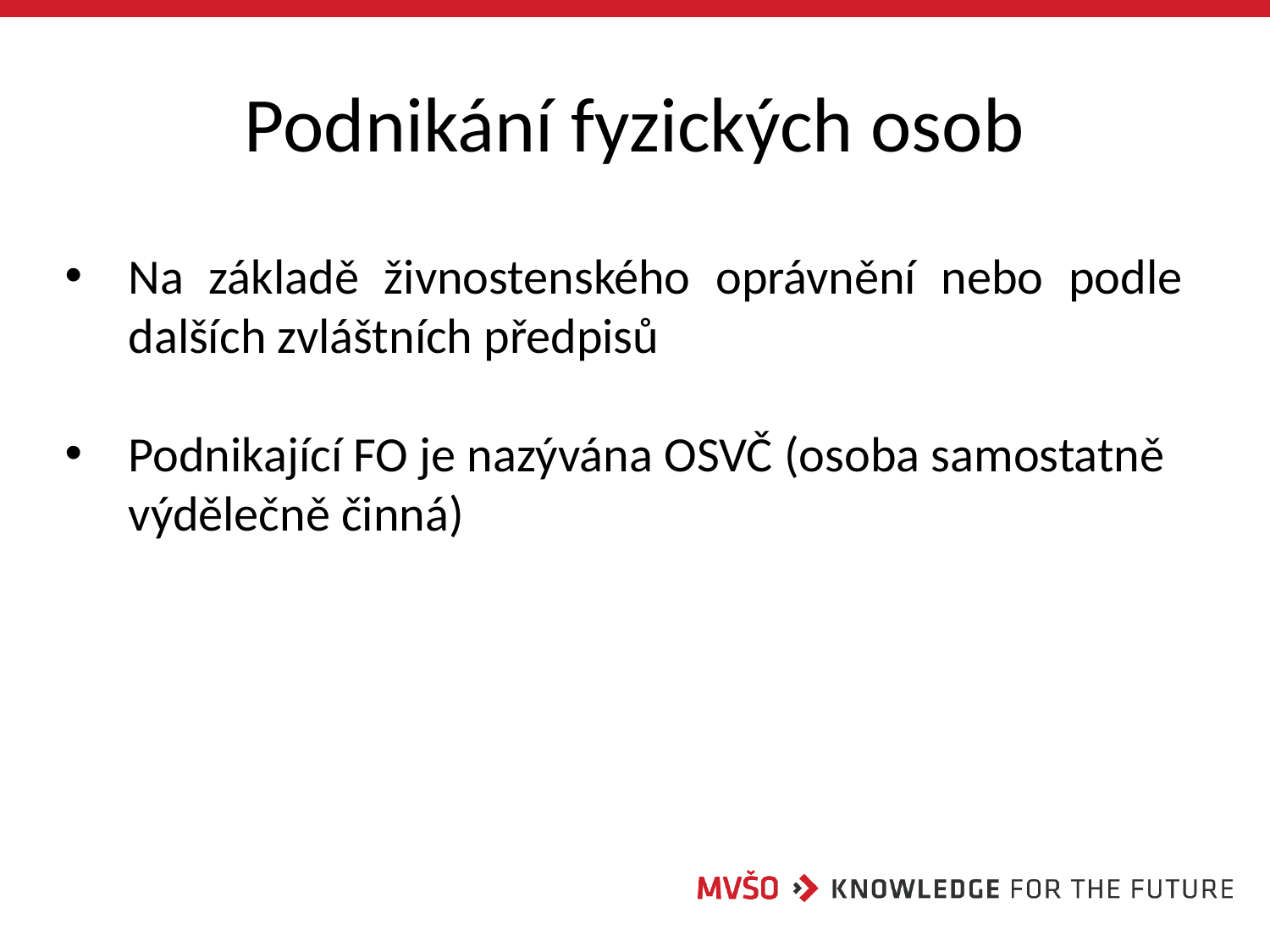

# Podnikání fyzických osob
Na základě živnostenského oprávnění nebo podle dalších zvláštních předpisů

Podnikající FO je nazývána OSVČ (osoba samostatně výdělečně činná)